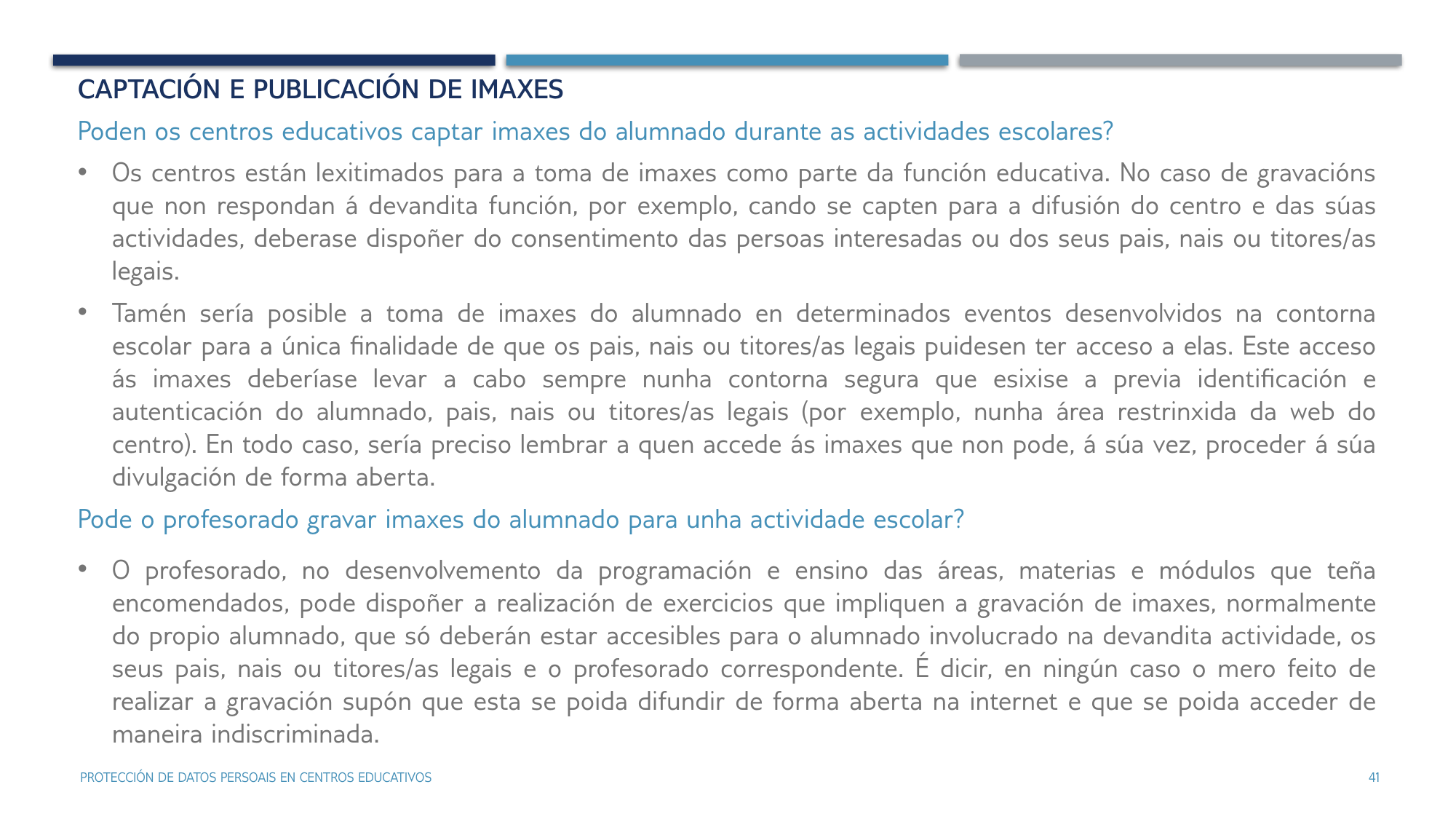

CAPTACIÓN E PUBLICACIÓN DE IMAXES
Poden os centros educativos captar imaxes do alumnado durante as actividades escolares?
Os centros están lexitimados para a toma de imaxes como parte da función educativa. No caso de gravacións que non respondan á devandita función, por exemplo, cando se capten para a difusión do centro e das súas actividades, deberase dispoñer do consentimento das persoas interesadas ou dos seus pais, nais ou titores/as legais.
Tamén sería posible a toma de imaxes do alumnado en determinados eventos desenvolvidos na contorna escolar para a única finalidade de que os pais, nais ou titores/as legais puidesen ter acceso a elas. Este acceso ás imaxes deberíase levar a cabo sempre nunha contorna segura que esixise a previa identificación e autenticación do alumnado, pais, nais ou titores/as legais (por exemplo, nunha área restrinxida da web do centro). En todo caso, sería preciso lembrar a quen accede ás imaxes que non pode, á súa vez, proceder á súa divulgación de forma aberta.
Pode o profesorado gravar imaxes do alumnado para unha actividade escolar?
O profesorado, no desenvolvemento da programación e ensino das áreas, materias e módulos que teña encomendados, pode dispoñer a realización de exercicios que impliquen a gravación de imaxes, normalmente do propio alumnado, que só deberán estar accesibles para o alumnado involucrado na devandita actividade, os seus pais, nais ou titores/as legais e o profesorado correspondente. É dicir, en ningún caso o mero feito de realizar a gravación supón que esta se poida difundir de forma aberta na internet e que se poida acceder de maneira indiscriminada.
41
PROTECCIÓN DE DATOS PERSOAIS EN CENTROS EDUCATIVOS